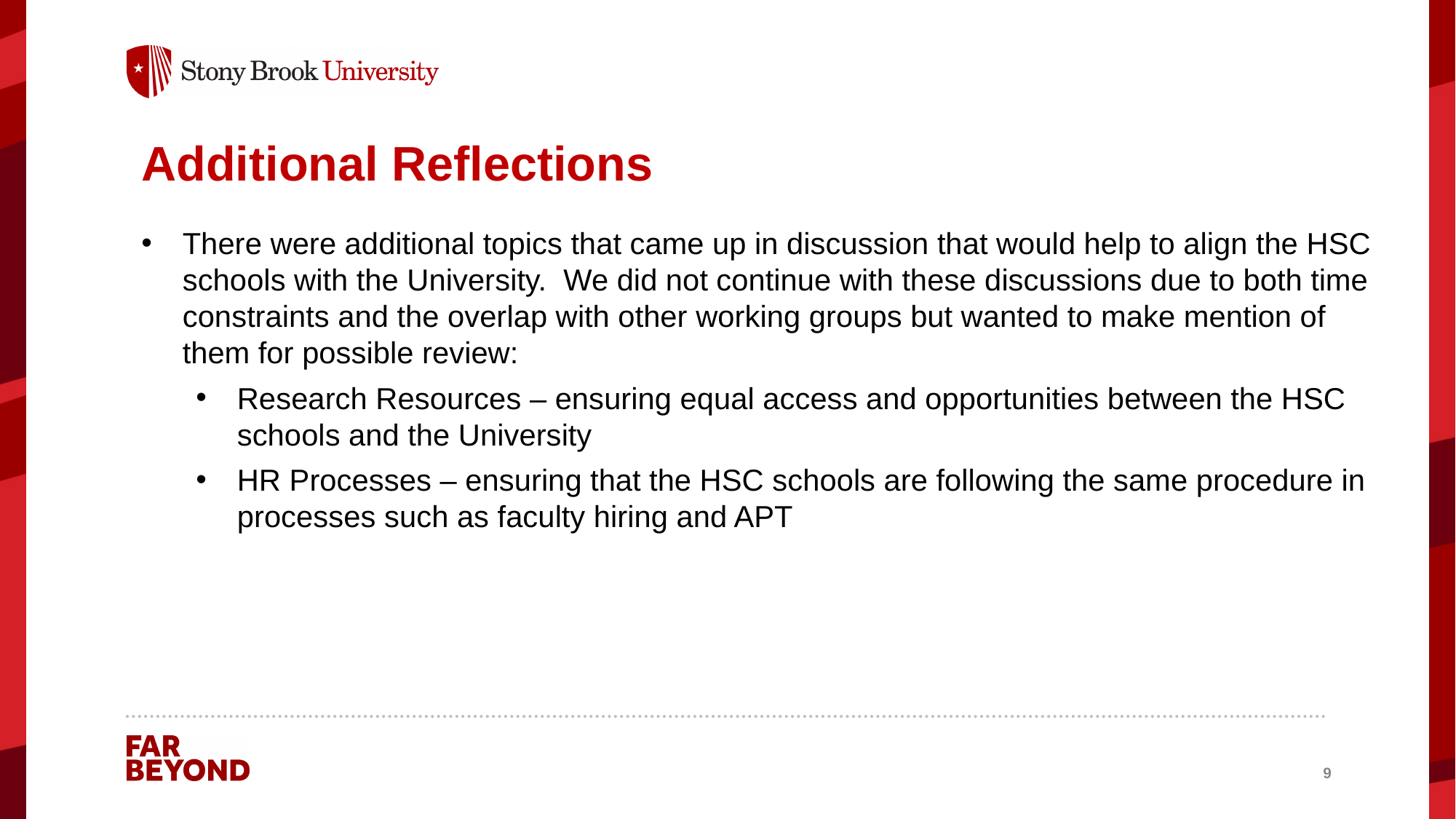

# Additional Reflections
There were additional topics that came up in discussion that would help to align the HSC schools with the University.  We did not continue with these discussions due to both time constraints and the overlap with other working groups but wanted to make mention of them for possible review:
Research Resources – ensuring equal access and opportunities between the HSC schools and the University
HR Processes – ensuring that the HSC schools are following the same procedure in processes such as faculty hiring and APT

9